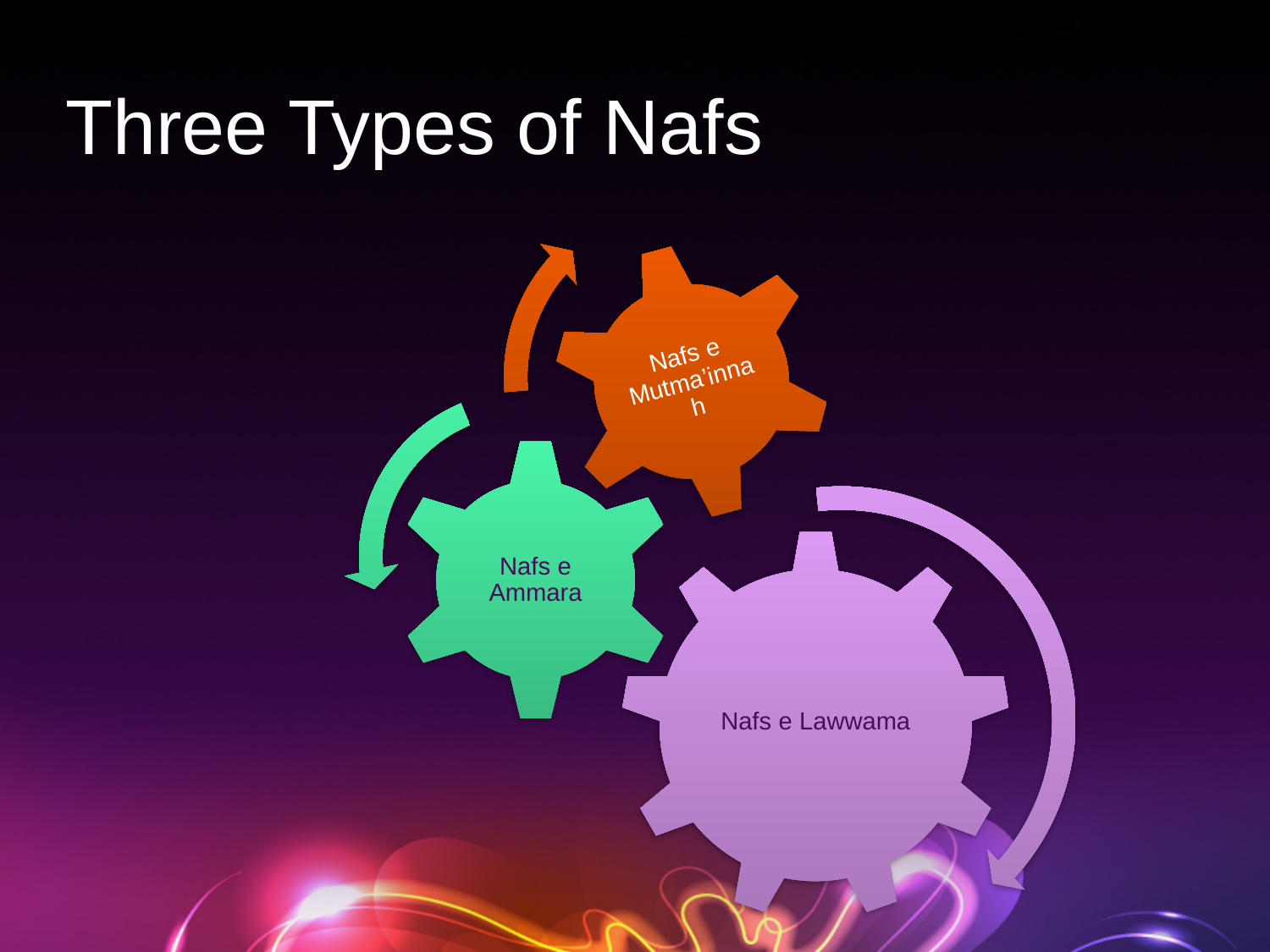

# Three Types of Nafs
Nafs e Lawwama
Nafs e Ammara
Nafs e Mutma’innah